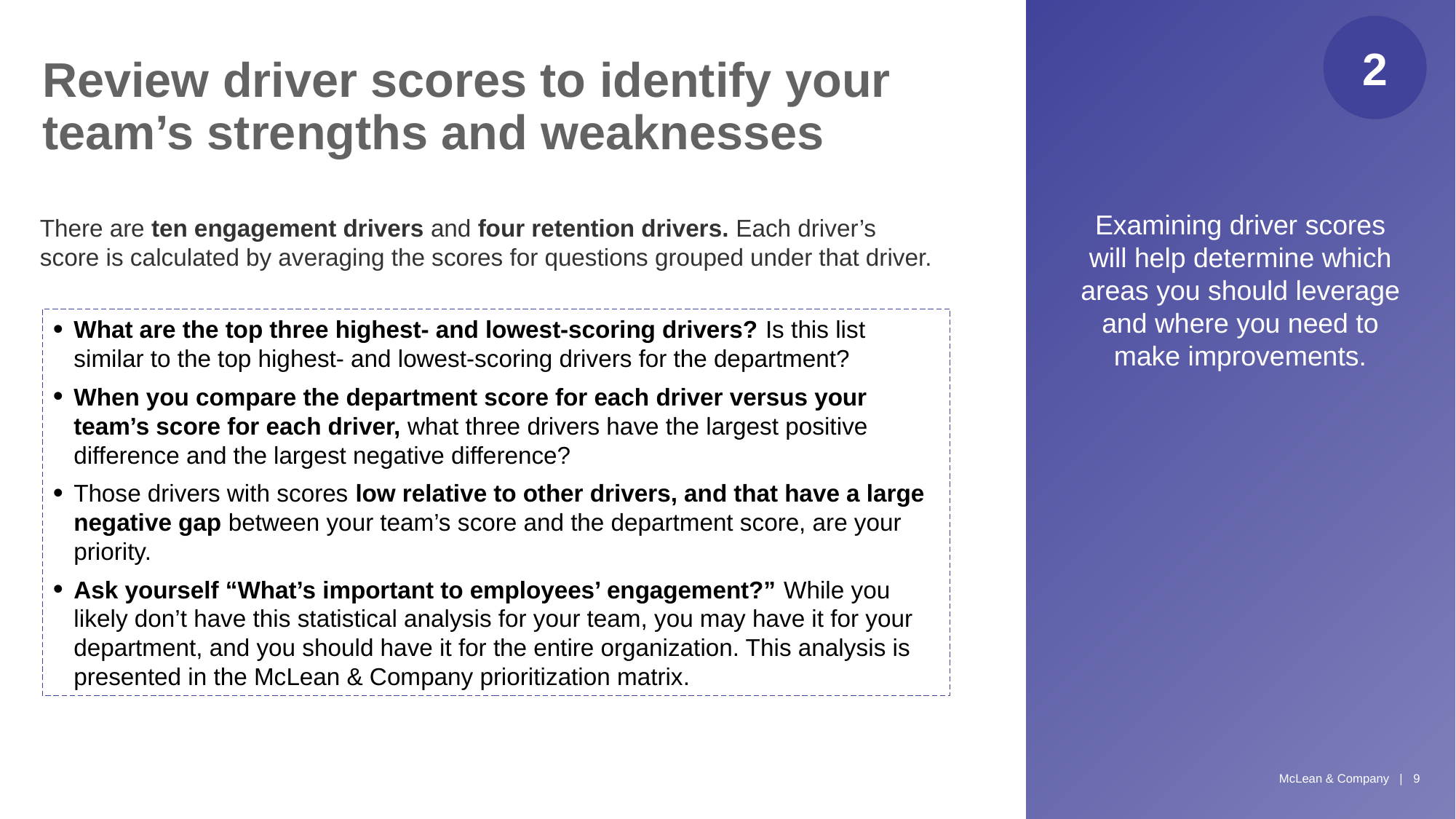

2
# Review driver scores to identify your team’s strengths and weaknesses
There are ten engagement drivers and four retention drivers. Each driver’s score is calculated by averaging the scores for questions grouped under that driver.
Examining driver scores will help determine which areas you should leverage and where you need to make improvements.
What are the top three highest- and lowest-scoring drivers? Is this list similar to the top highest- and lowest-scoring drivers for the department?
When you compare the department score for each driver versus your team’s score for each driver, what three drivers have the largest positive difference and the largest negative difference?
Those drivers with scores low relative to other drivers, and that have a large negative gap between your team’s score and the department score, are your priority.
Ask yourself “What’s important to employees’ engagement?” While you likely don’t have this statistical analysis for your team, you may have it for your department, and you should have it for the entire organization. This analysis is presented in the McLean & Company prioritization matrix.